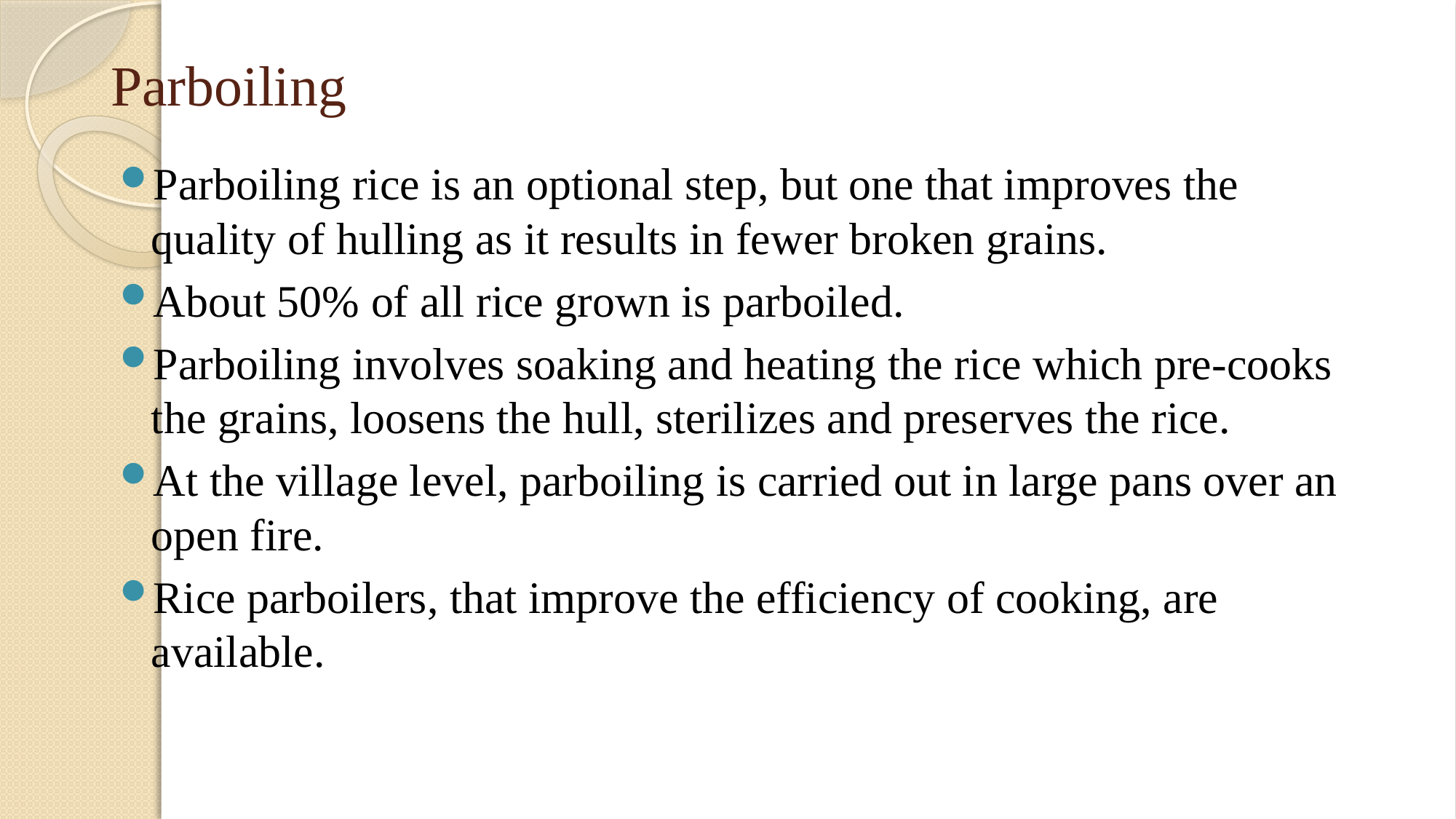

# Parboiling
Parboiling rice is an optional step, but one that improves the quality of hulling as it results in fewer broken grains.
About 50% of all rice grown is parboiled.
Parboiling involves soaking and heating the rice which pre-cooks the grains, loosens the hull, sterilizes and preserves the rice.
At the village level, parboiling is carried out in large pans over an open fire.
Rice parboilers, that improve the efficiency of cooking, are available.